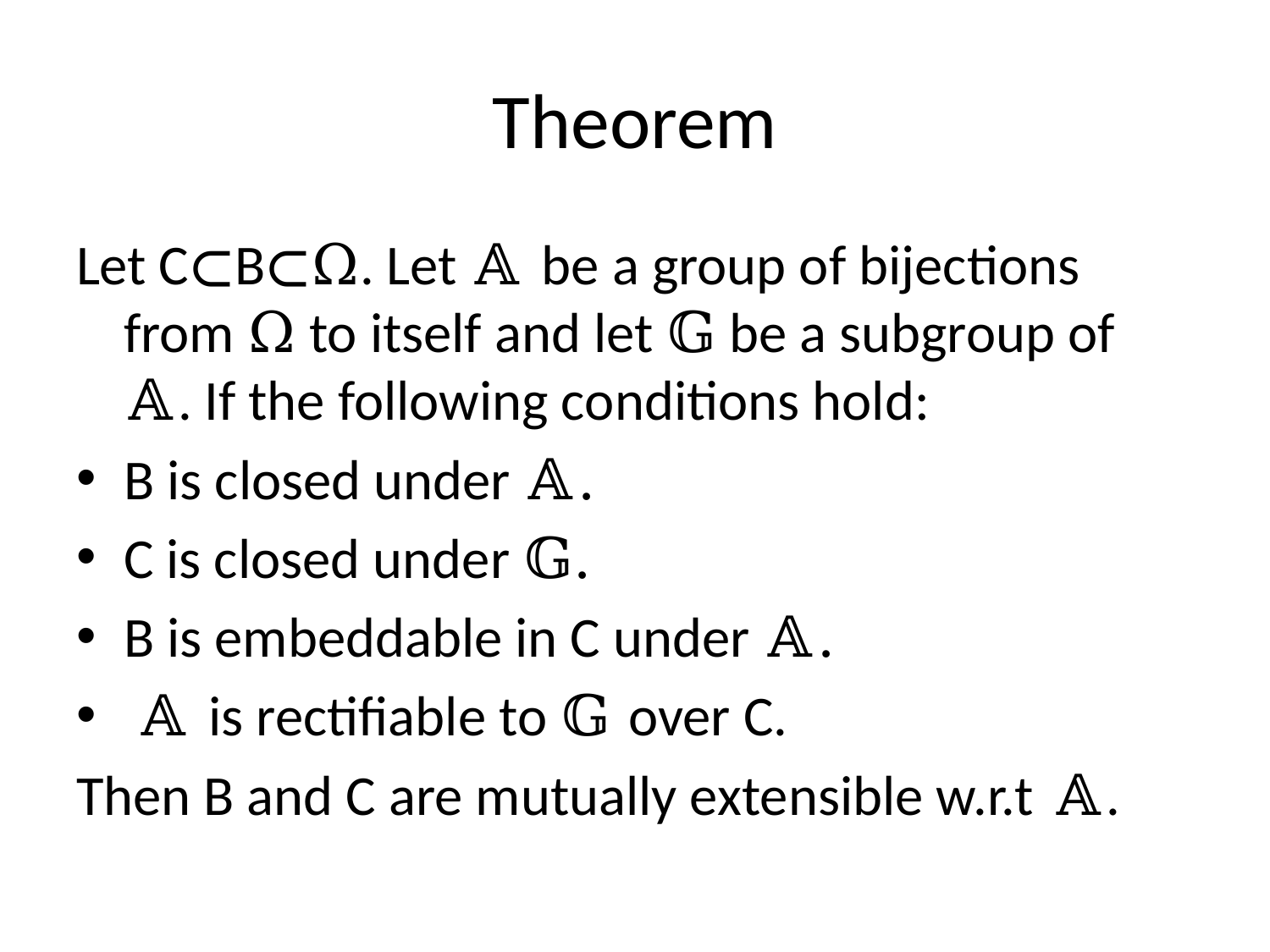

# Theorem
Let C⊂B⊂Ω. Let 𝔸 be a group of bijections from Ω to itself and let 𝔾 be a subgroup of 𝔸. If the following conditions hold:
B is closed under 𝔸.
C is closed under 𝔾.
B is embeddable in C under 𝔸.
 𝔸 is rectifiable to 𝔾 over C.
Then B and C are mutually extensible w.r.t 𝔸.